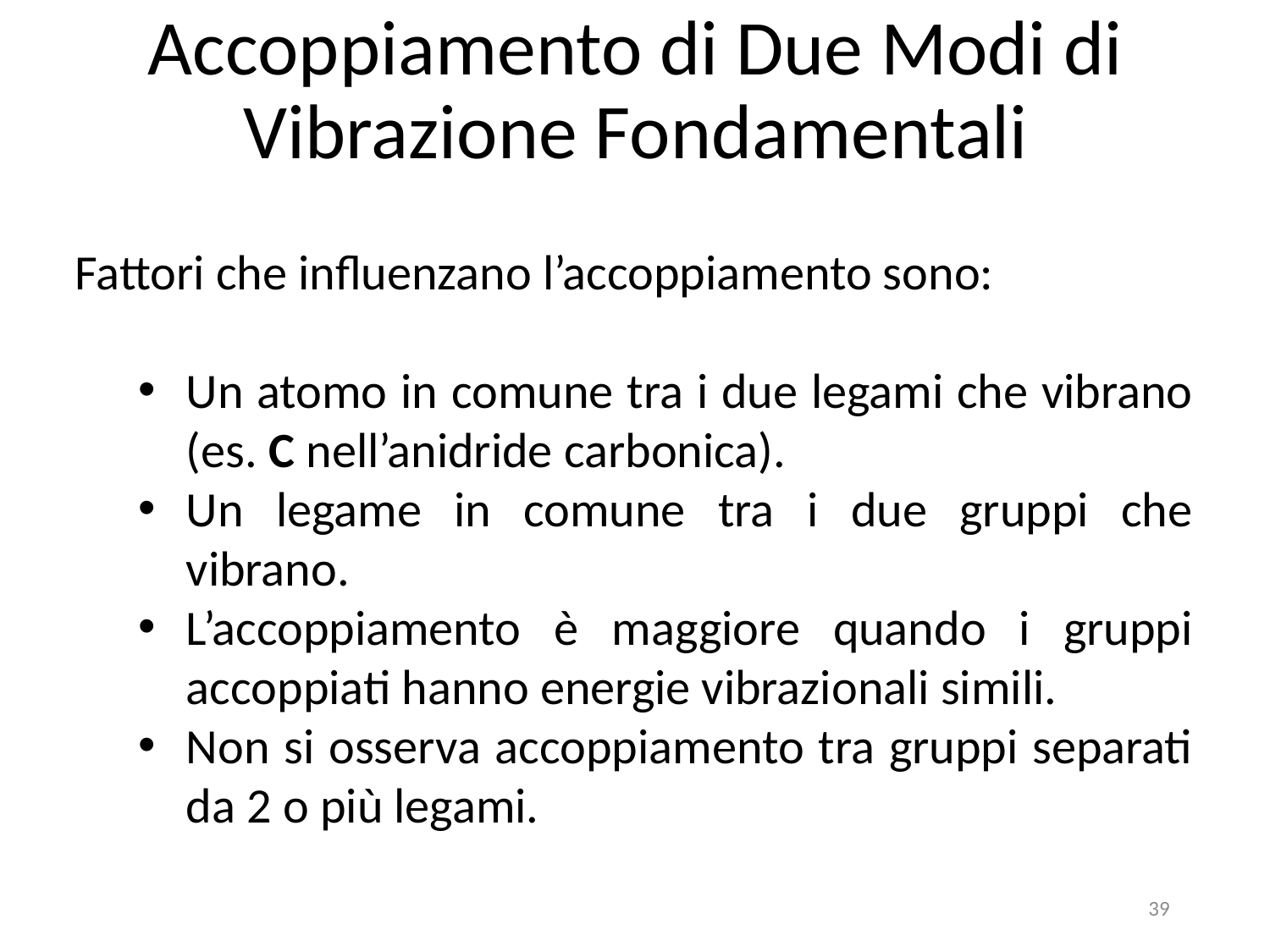

# Accoppiamento di Due Modi di Vibrazione Fondamentali
Fattori che influenzano l’accoppiamento sono:

Un atomo in comune tra i due legami che vibrano (es. C nell’anidride carbonica).
Un legame in comune tra i due gruppi che vibrano.
L’accoppiamento è maggiore quando i gruppi accoppiati hanno energie vibrazionali simili.
Non si osserva accoppiamento tra gruppi separati da 2 o più legami.

39